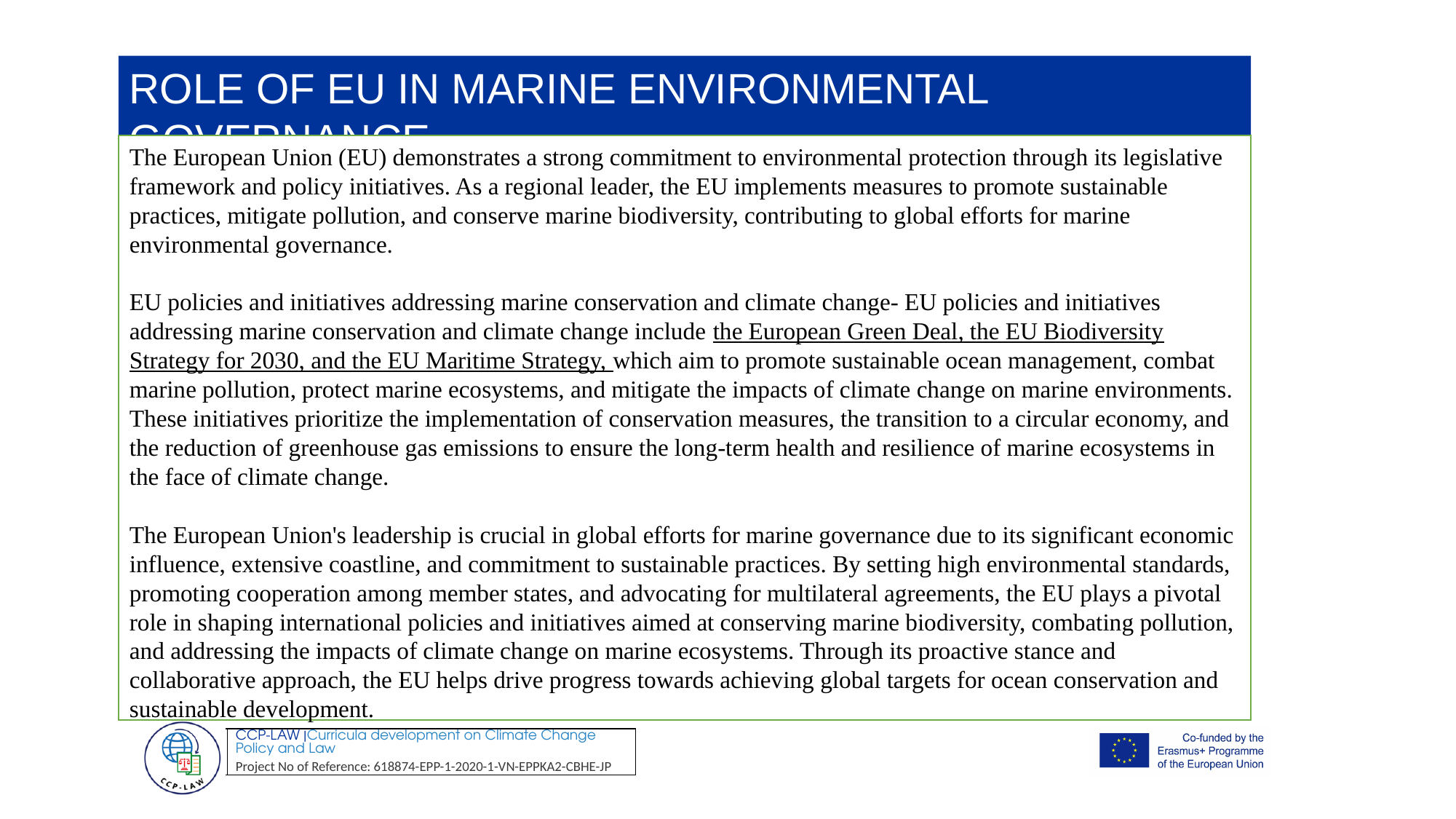

ROLE OF EU IN MARINE ENVIRONMENTAL GOVERNANCE
The European Union (EU) demonstrates a strong commitment to environmental protection through its legislative framework and policy initiatives. As a regional leader, the EU implements measures to promote sustainable practices, mitigate pollution, and conserve marine biodiversity, contributing to global efforts for marine environmental governance.

EU policies and initiatives addressing marine conservation and climate change- EU policies and initiatives addressing marine conservation and climate change include the European Green Deal, the EU Biodiversity Strategy for 2030, and the EU Maritime Strategy, which aim to promote sustainable ocean management, combat marine pollution, protect marine ecosystems, and mitigate the impacts of climate change on marine environments. These initiatives prioritize the implementation of conservation measures, the transition to a circular economy, and the reduction of greenhouse gas emissions to ensure the long-term health and resilience of marine ecosystems in the face of climate change.

The European Union's leadership is crucial in global efforts for marine governance due to its significant economic influence, extensive coastline, and commitment to sustainable practices. By setting high environmental standards, promoting cooperation among member states, and advocating for multilateral agreements, the EU plays a pivotal role in shaping international policies and initiatives aimed at conserving marine biodiversity, combating pollution, and addressing the impacts of climate change on marine ecosystems. Through its proactive stance and collaborative approach, the EU helps drive progress towards achieving global targets for ocean conservation and sustainable development.